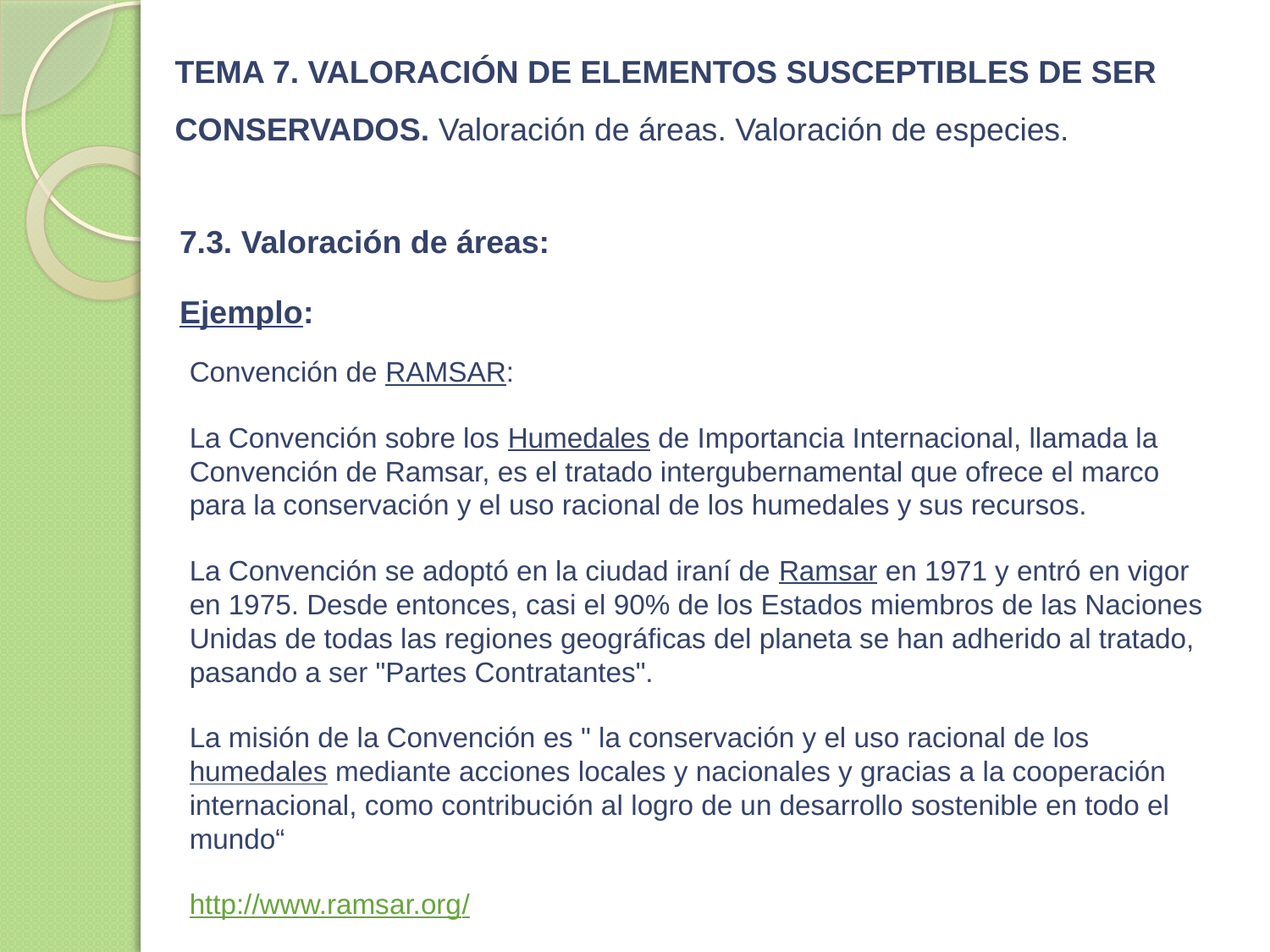

# TEMA 7. VALORACIÓN DE ELEMENTOS SUSCEPTIBLES DE SER CONSERVADOS. Valoración de áreas. Valoración de especies.
7.3. Valoración de áreas:
Ejemplo:
Convención de RAMSAR:
La Convención sobre los Humedales de Importancia Internacional, llamada la Convención de Ramsar, es el tratado intergubernamental que ofrece el marco para la conservación y el uso racional de los humedales y sus recursos.
La Convención se adoptó en la ciudad iraní de Ramsar en 1971 y entró en vigor en 1975. Desde entonces, casi el 90% de los Estados miembros de las Naciones Unidas de todas las regiones geográficas del planeta se han adherido al tratado, pasando a ser "Partes Contratantes".
La misión de la Convención es " la conservación y el uso racional de los humedales mediante acciones locales y nacionales y gracias a la cooperación internacional, como contribución al logro de un desarrollo sostenible en todo el mundo“
http://www.ramsar.org/